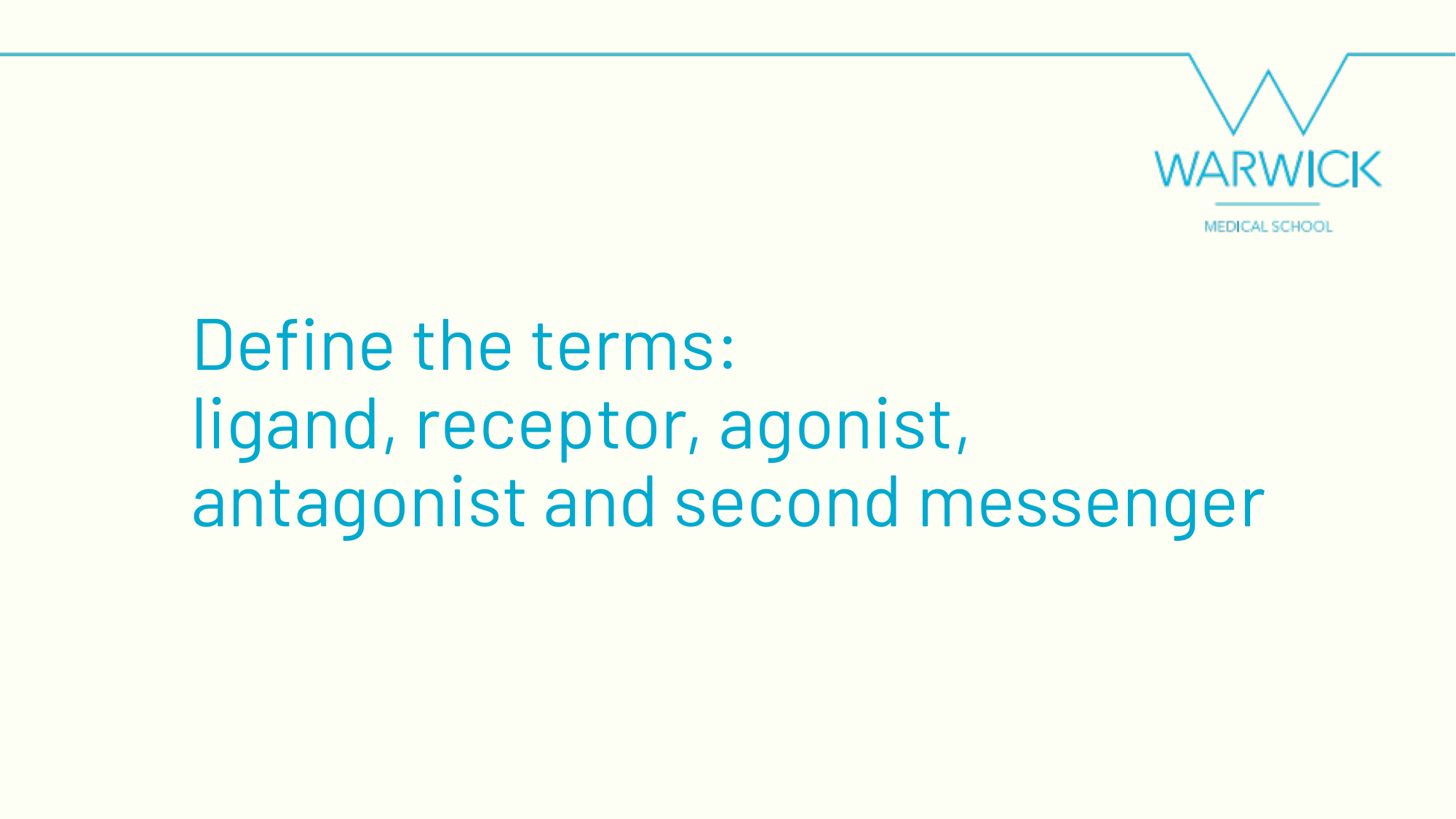

# Define the terms: ligand, receptor, agonist, antagonist and second messenger